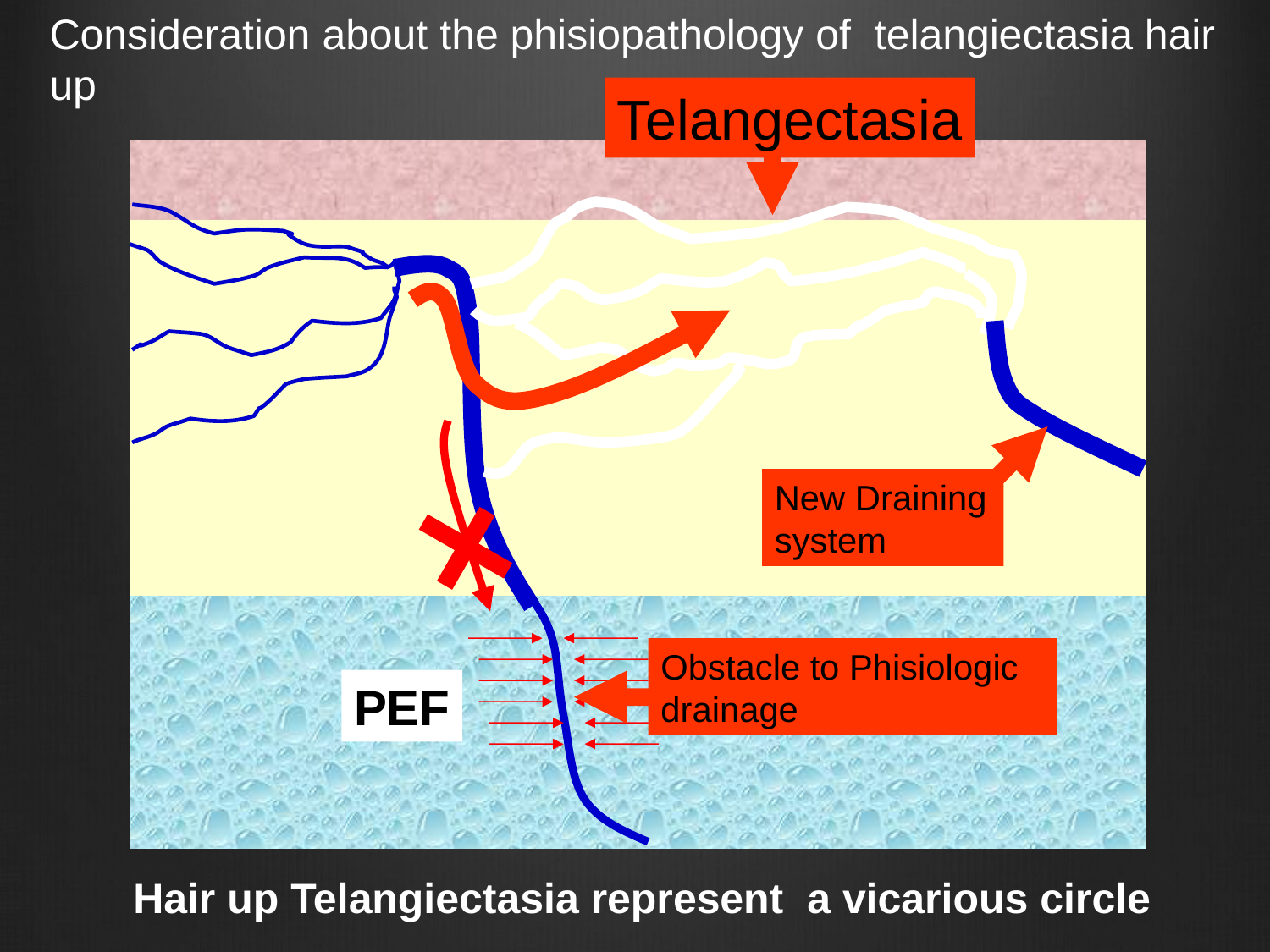

Consideration about the phisiopathology of  telangiectasia hair up
Telangectasia

New Draining system

Obstacle to Phisiologic drainage

PEF

Hair up Telangiectasia represent  a vicarious circle